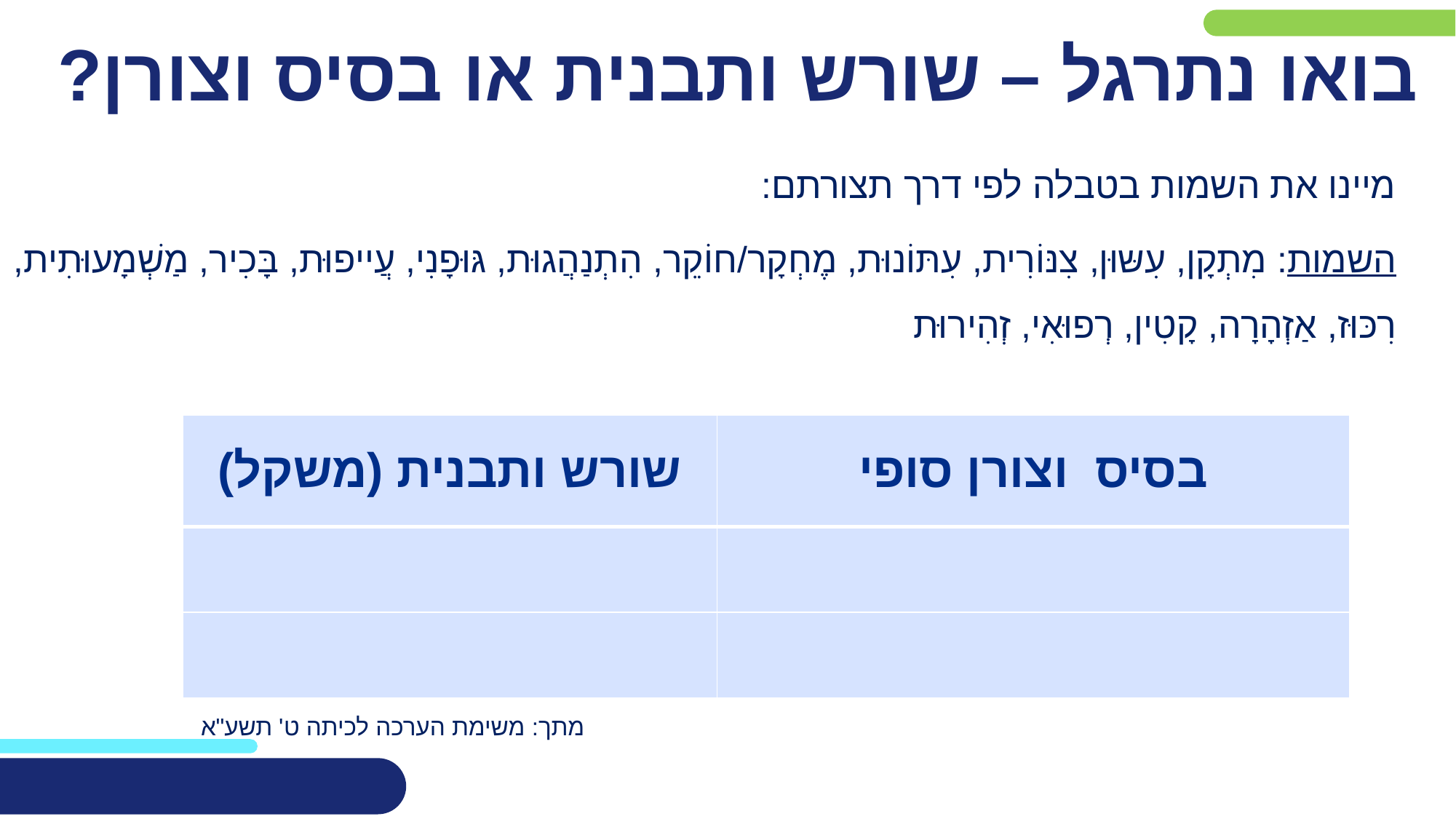

בואו נתרגל – שורש ותבנית או בסיס וצורן?
מיינו את השמות בטבלה לפי דרך תצורתם:
השמות: מִתְקָן, עִשּוּן, צִנּוֹרִית, עִתּוֹנוּת, מֶחְקָר/חוֹקֵר, הִתְנַהֲגוּת, גּוּפָנִי, עֲייפוּת, בָּכִיר, מַשְׁמָעוּתִית, רִכּוּז, אַזְהָרָה, קָטִין, רְפוּאִי, זְהִירוּת
| שורש ותבנית (משקל) | בסיס וצורן סופי |
| --- | --- |
|  |  |
|  |  |
מתך: משימת הערכה לכיתה ט' תשע"א
#